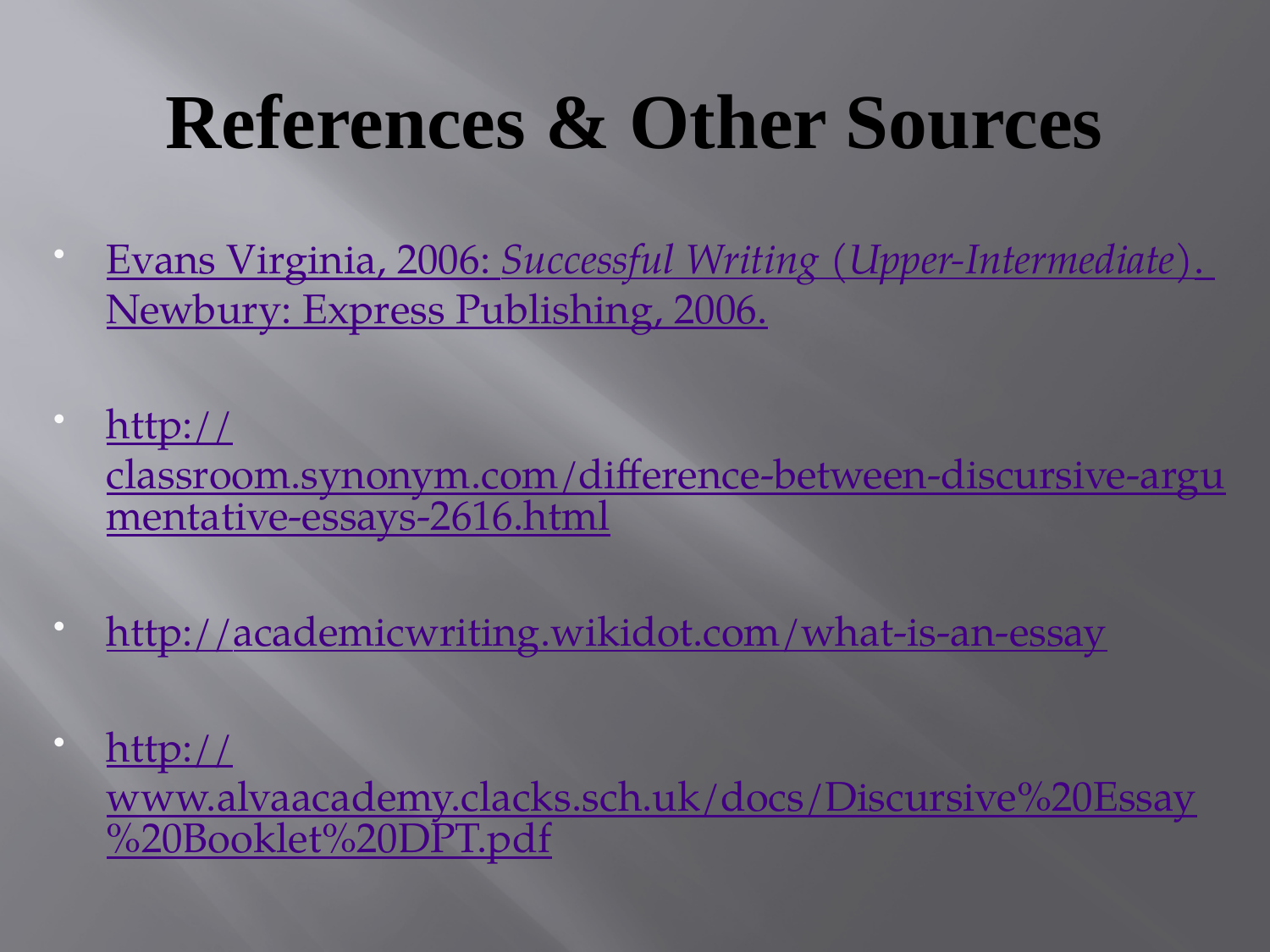

# References & Other Sources
Evans Virginia, 2006: Successful Writing (Upper-Intermediate). Newbury: Express Publishing, 2006.

http://classroom.synonym.com/difference-between-discursive-argumentative-essays-2616.html

http://academicwriting.wikidot.com/what-is-an-essay

http://www.alvaacademy.clacks.sch.uk/docs/Discursive%20Essay%20Booklet%20DPT.pdf